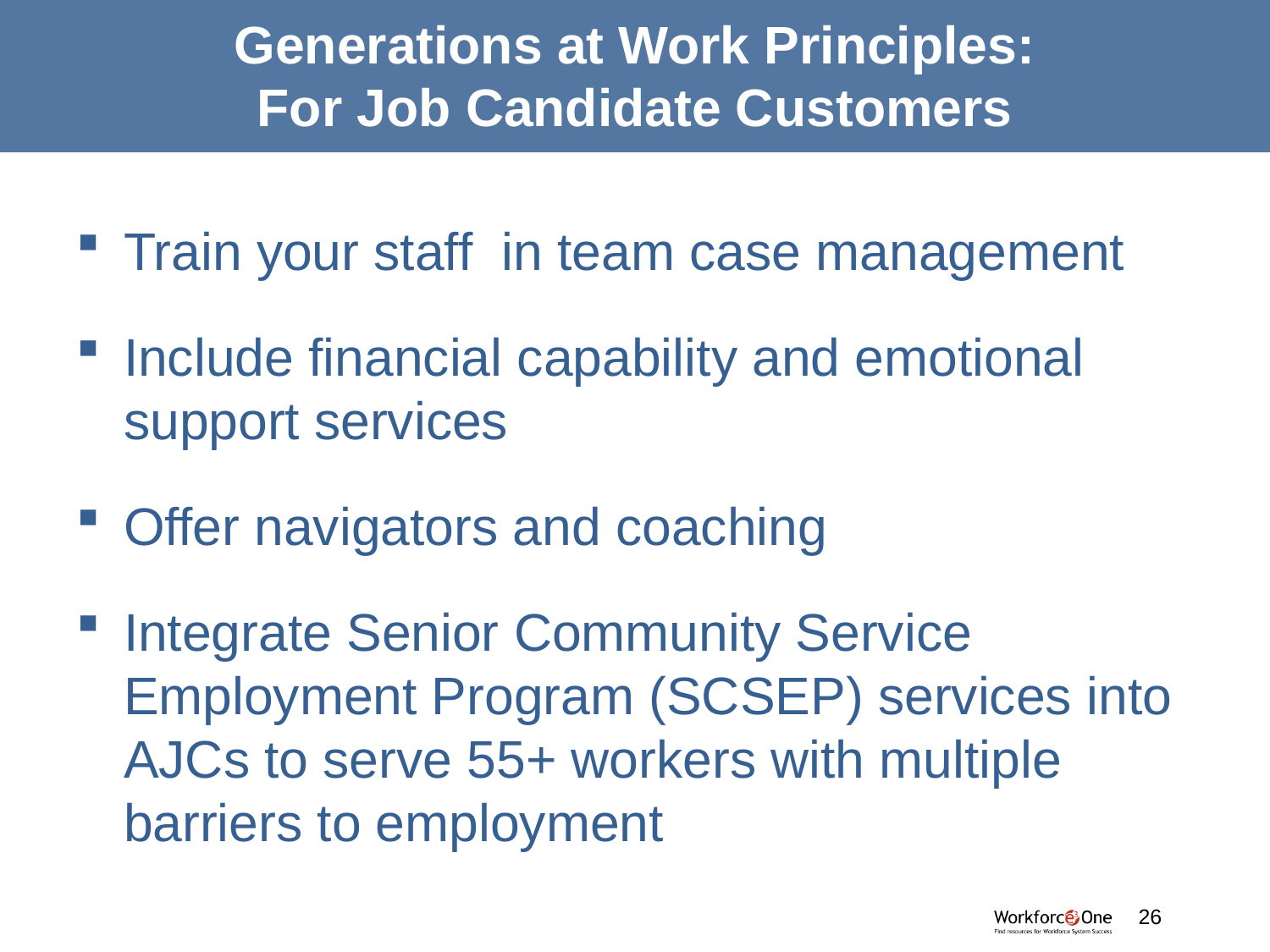

# Generations at Work Principles: For Job Candidate Customers
Train your staff  in team case management
Include financial capability and emotional support services
Offer navigators and coaching
Integrate Senior Community Service Employment Program (SCSEP) services into AJCs to serve 55+ workers with multiple barriers to employment
26